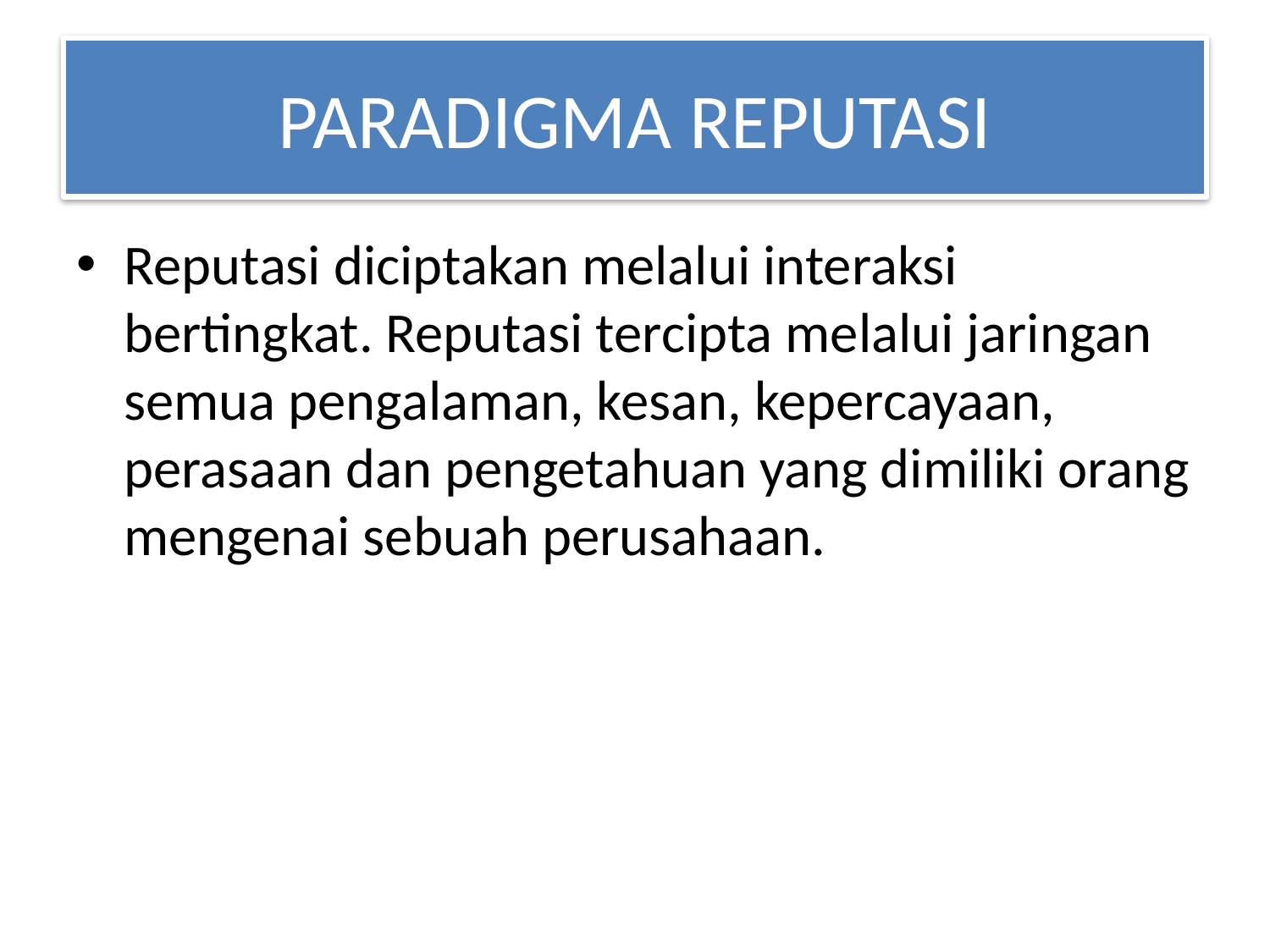

# PARADIGMA REPUTASI
Reputasi diciptakan melalui interaksi bertingkat. Reputasi tercipta melalui jaringan semua pengalaman, kesan, kepercayaan, perasaan dan pengetahuan yang dimiliki orang mengenai sebuah perusahaan.